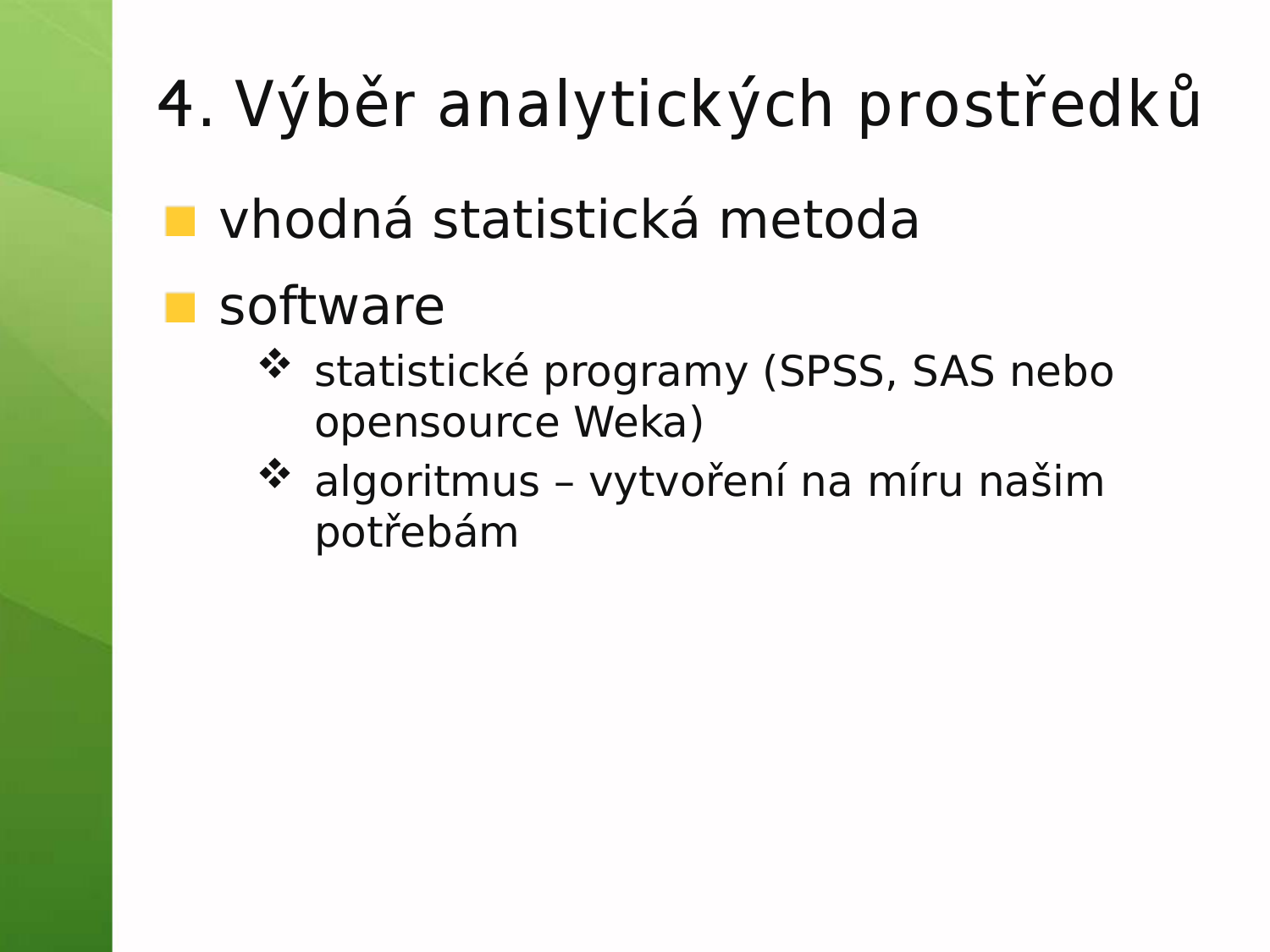

# 4. Výběr analytických prostředků
vhodná statistická metoda
software
statistické programy (SPSS, SAS nebo opensource Weka)
algoritmus – vytvoření na míru našim potřebám